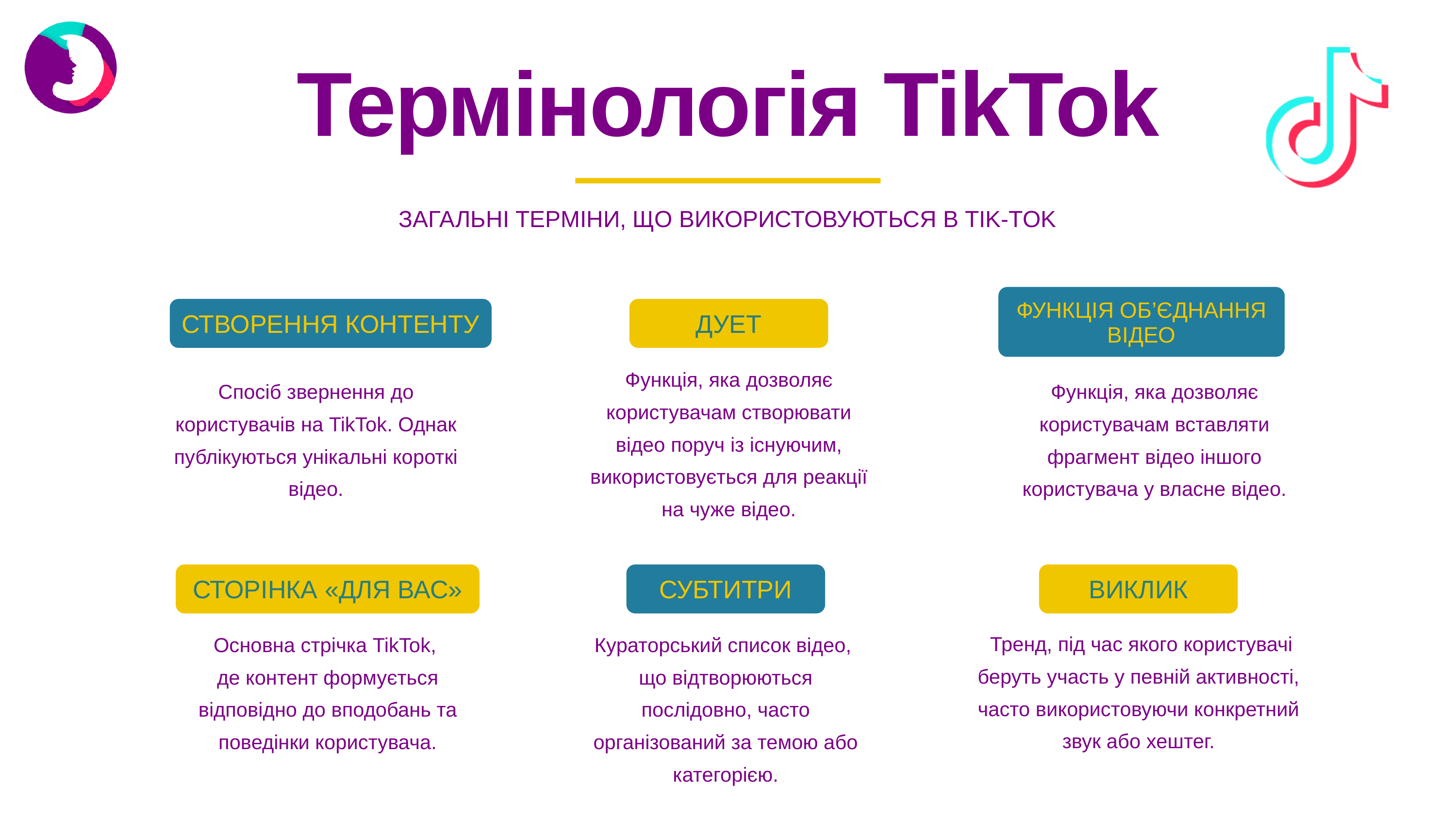

Термінологія TikTok

ЗАГАЛЬНІ ТЕРМІНИ, ЩО ВИКОРИСТОВУЮТЬСЯ В TIK-TOK

ФУНКЦІЯ ОБ’ЄДНАННЯ ВІДЕО

СТВОРЕННЯ КОНТЕНТУ

ДУЕТ
Функція, яка дозволяє користувачам створювати відео поруч із існуючим, використовується для реакції на чуже відео.
Спосіб звернення до користувачів на TikTok. Однак публікуються унікальні короткі відео.
Функція, яка дозволяє користувачам вставляти фрагмент відео іншого користувача у власне відео.

СТОРІНКА «ДЛЯ ВАС»

СУБТИТРИ

ВИКЛИК
 Тренд, під час якого користувачі беруть участь у певній активності, часто використовуючи конкретний звук або хештег.
Основна стрічка TikTok,
де контент формується відповідно до вподобань та поведінки користувача.
Кураторський список відео,
що відтворюються послідовно, часто організований за темою або категорією.